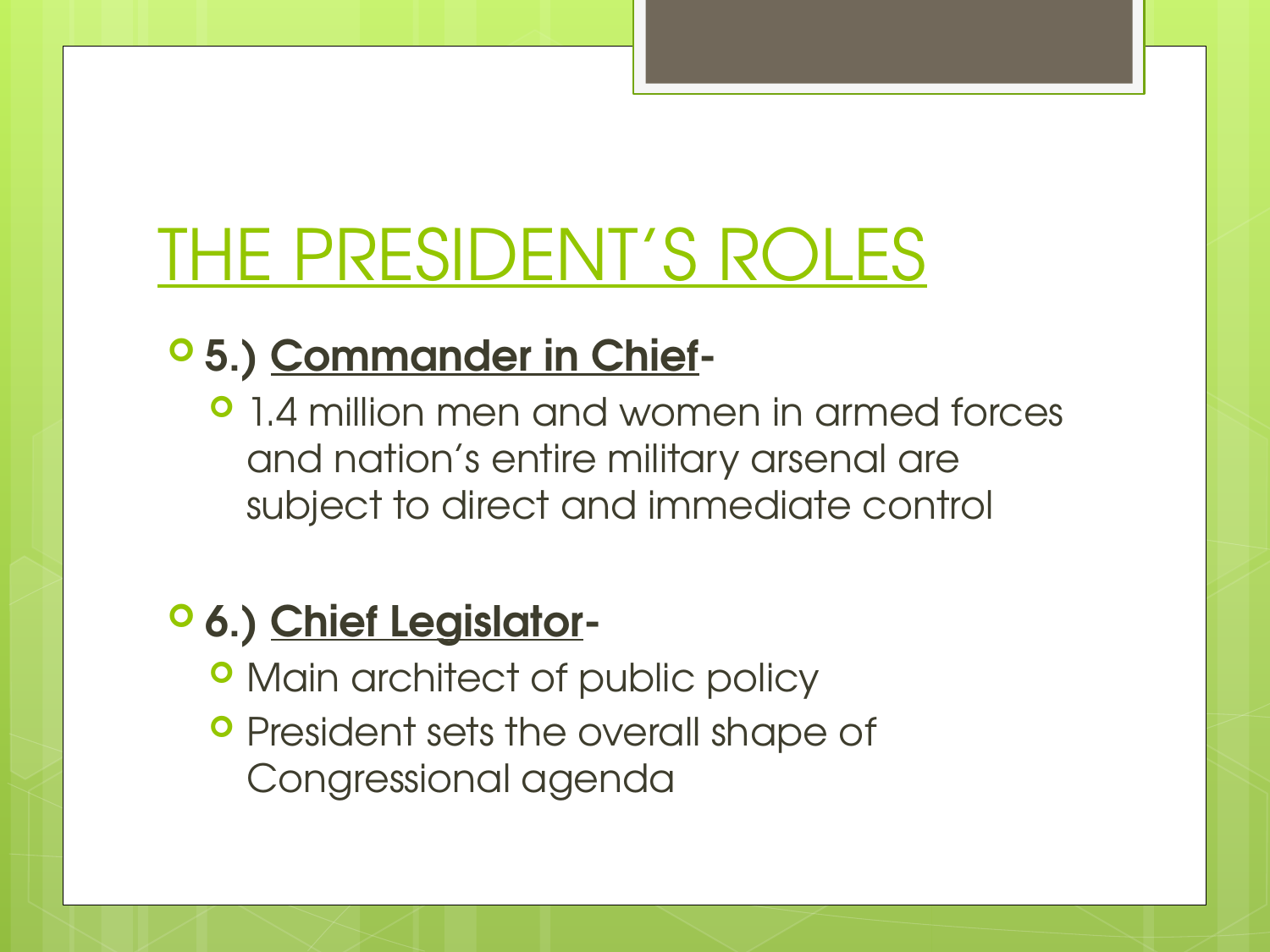

# THE PRESIDENT’S ROLES
5.) Commander in Chief-
1.4 million men and women in armed forces and nation’s entire military arsenal are subject to direct and immediate control

6.) Chief Legislator-
Main architect of public policy
President sets the overall shape of Congressional agenda